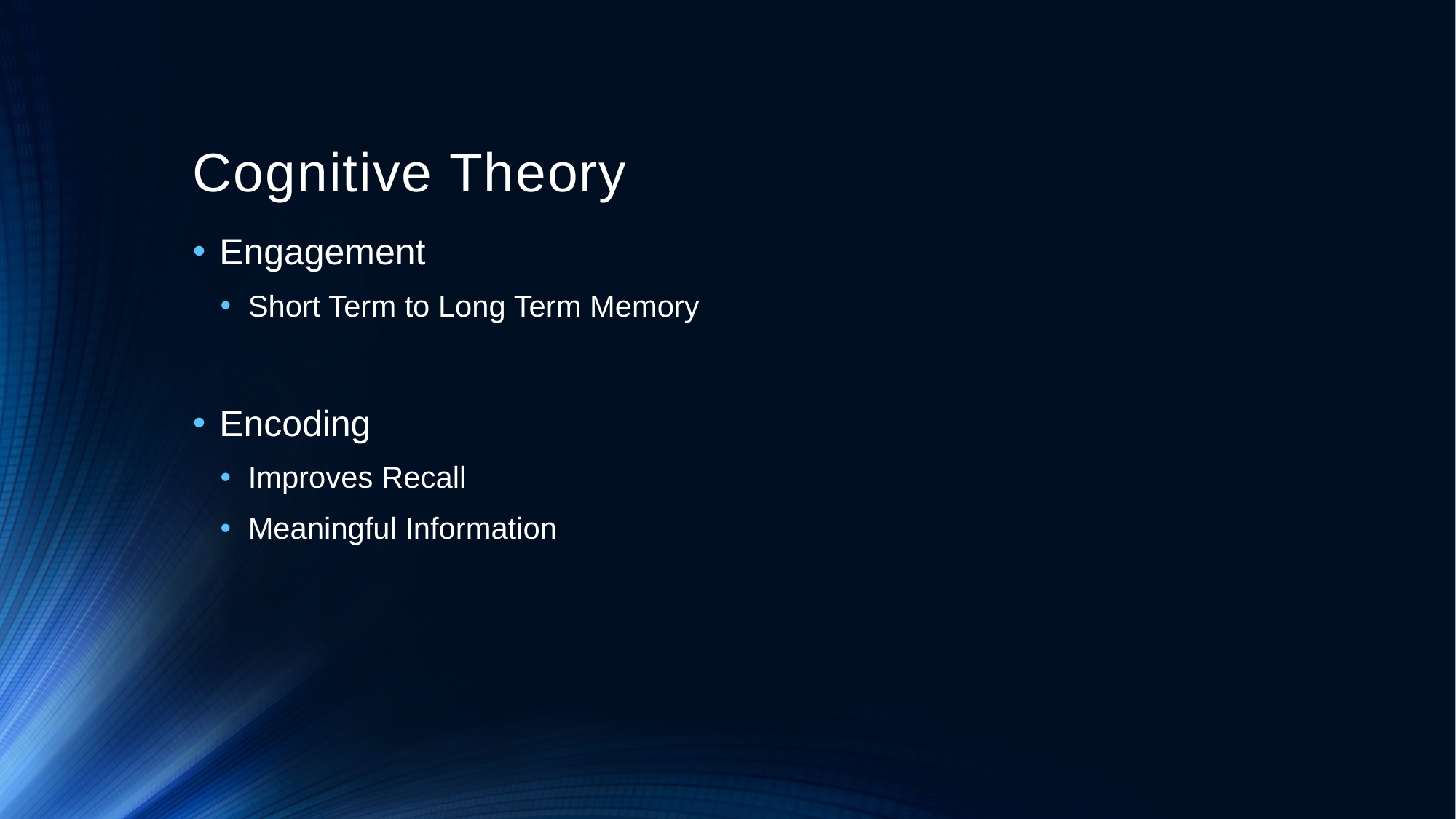

# Cognitive Theory
Engagement
Short Term to Long Term Memory

Encoding
Improves Recall
Meaningful Information